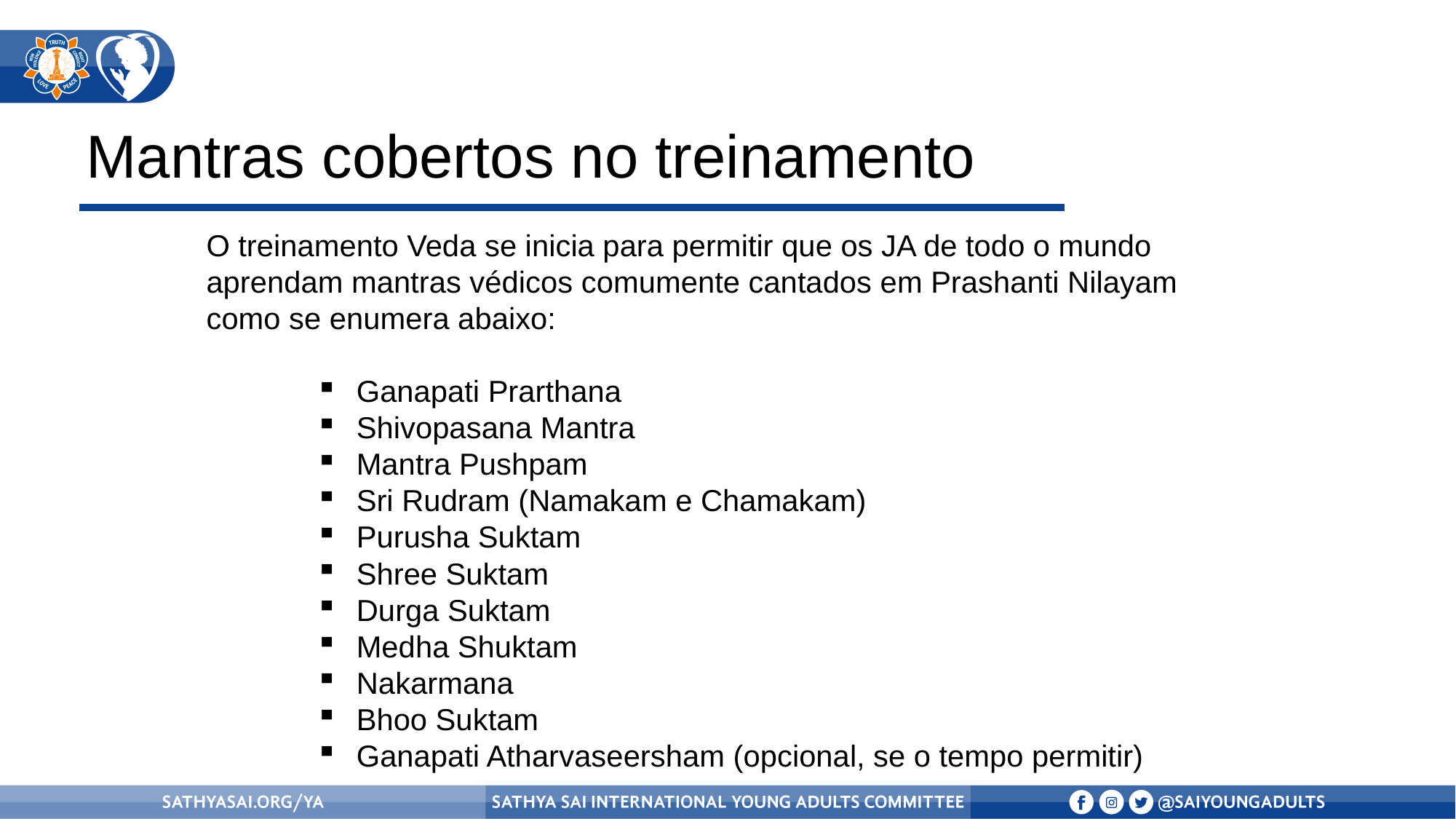

Mantras cobertos no treinamento

O treinamento Veda se inicia para permitir que os JA de todo o mundo aprendam mantras védicos comumente cantados em Prashanti Nilayam como se enumera abaixo:

Ganapati Prarthana
Shivopasana Mantra
Mantra Pushpam
Sri Rudram (Namakam e Chamakam)
Purusha Suktam
Shree Suktam
Durga Suktam
Medha Shuktam
Nakarmana
Bhoo Suktam
Ganapati Atharvaseersham (opcional, se o tempo permitir)